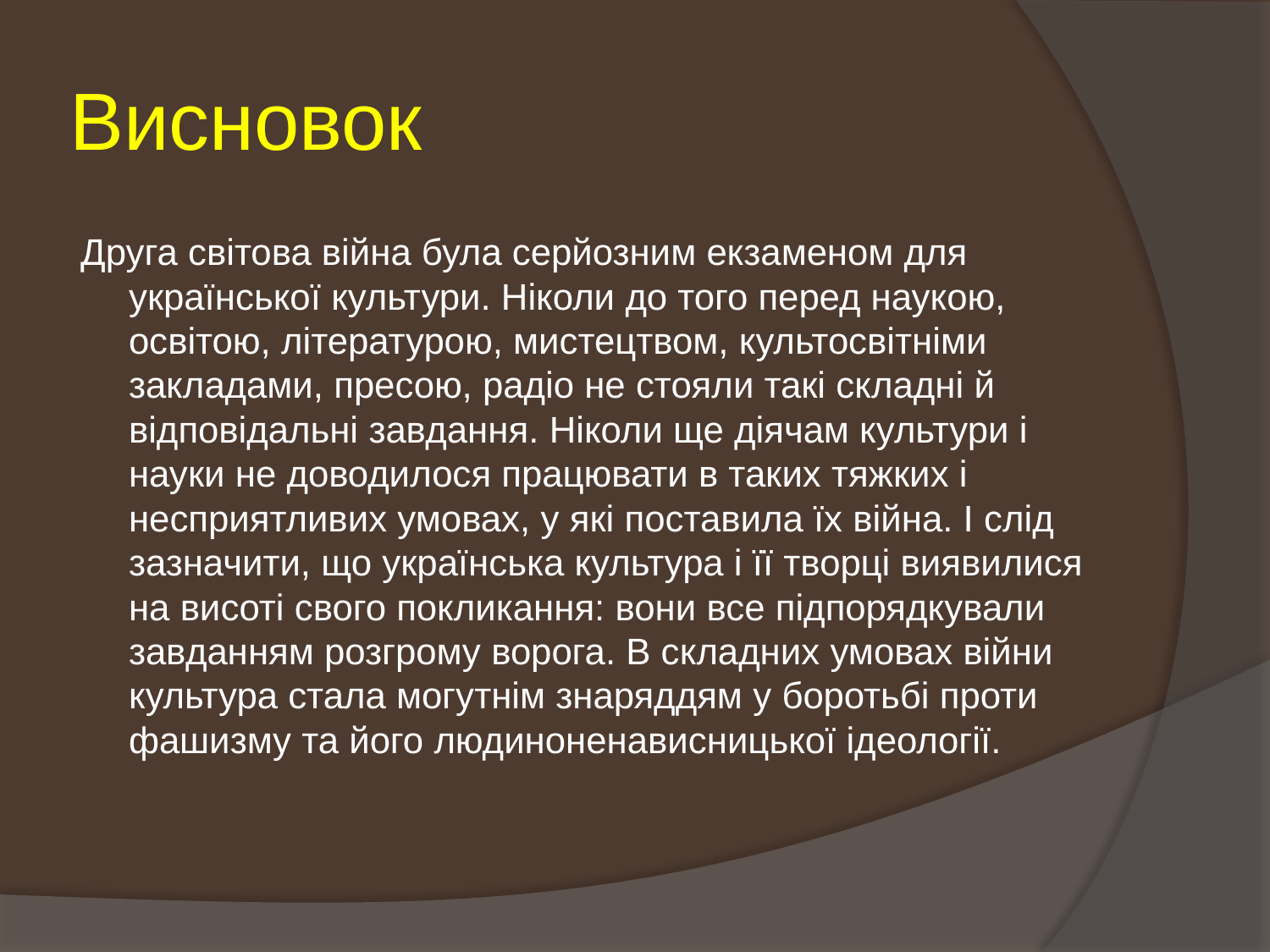

# Висновок
Друга світова війна була серйозним екзаменом для української культури. Ніколи до того перед наукою, освітою, літературою, мистецтвом, культосвітніми закладами, пресою, радіо не стояли такі складні й відповідальні завдання. Ніколи ще діячам культури і науки не доводилося працювати в таких тяжких і несприятливих умовах, у які поставила їх війна. І слід зазначити, що українська культура і її творці виявилися на висоті свого покликання: вони все підпорядкували завданням розгрому ворога. В складних умовах війни культура стала могутнім знаряддям у боротьбі проти фашизму та його людиноненависницької ідеології.